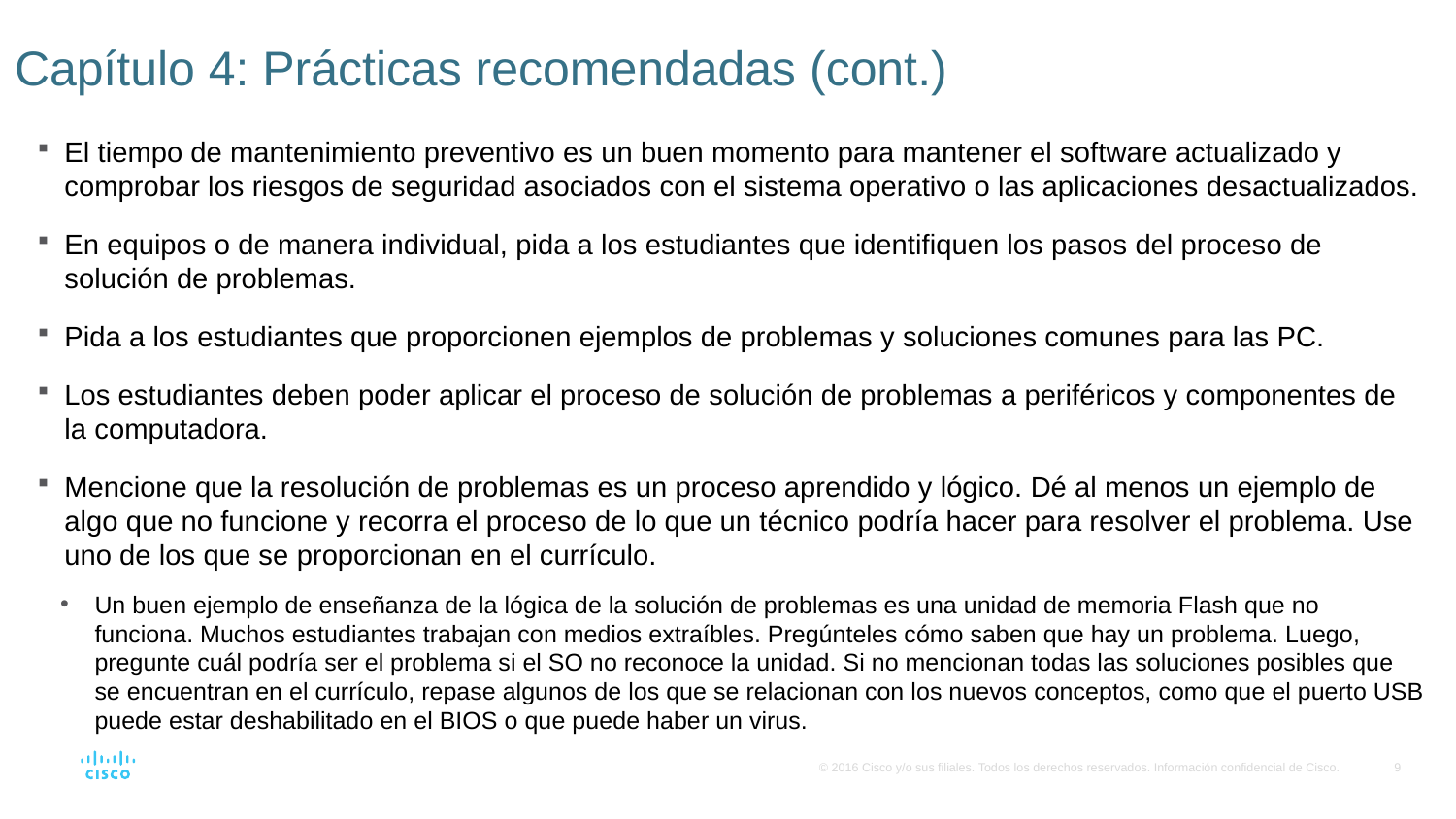

# Capítulo 4: Prácticas recomendadas (cont.)
El tiempo de mantenimiento preventivo es un buen momento para mantener el software actualizado y comprobar los riesgos de seguridad asociados con el sistema operativo o las aplicaciones desactualizados.
En equipos o de manera individual, pida a los estudiantes que identifiquen los pasos del proceso de solución de problemas.
Pida a los estudiantes que proporcionen ejemplos de problemas y soluciones comunes para las PC.
Los estudiantes deben poder aplicar el proceso de solución de problemas a periféricos y componentes de la computadora.
Mencione que la resolución de problemas es un proceso aprendido y lógico. Dé al menos un ejemplo de algo que no funcione y recorra el proceso de lo que un técnico podría hacer para resolver el problema. Use uno de los que se proporcionan en el currículo.
Un buen ejemplo de enseñanza de la lógica de la solución de problemas es una unidad de memoria Flash que no funciona. Muchos estudiantes trabajan con medios extraíbles. Pregúnteles cómo saben que hay un problema. Luego, pregunte cuál podría ser el problema si el SO no reconoce la unidad. Si no mencionan todas las soluciones posibles que se encuentran en el currículo, repase algunos de los que se relacionan con los nuevos conceptos, como que el puerto USB puede estar deshabilitado en el BIOS o que puede haber un virus.